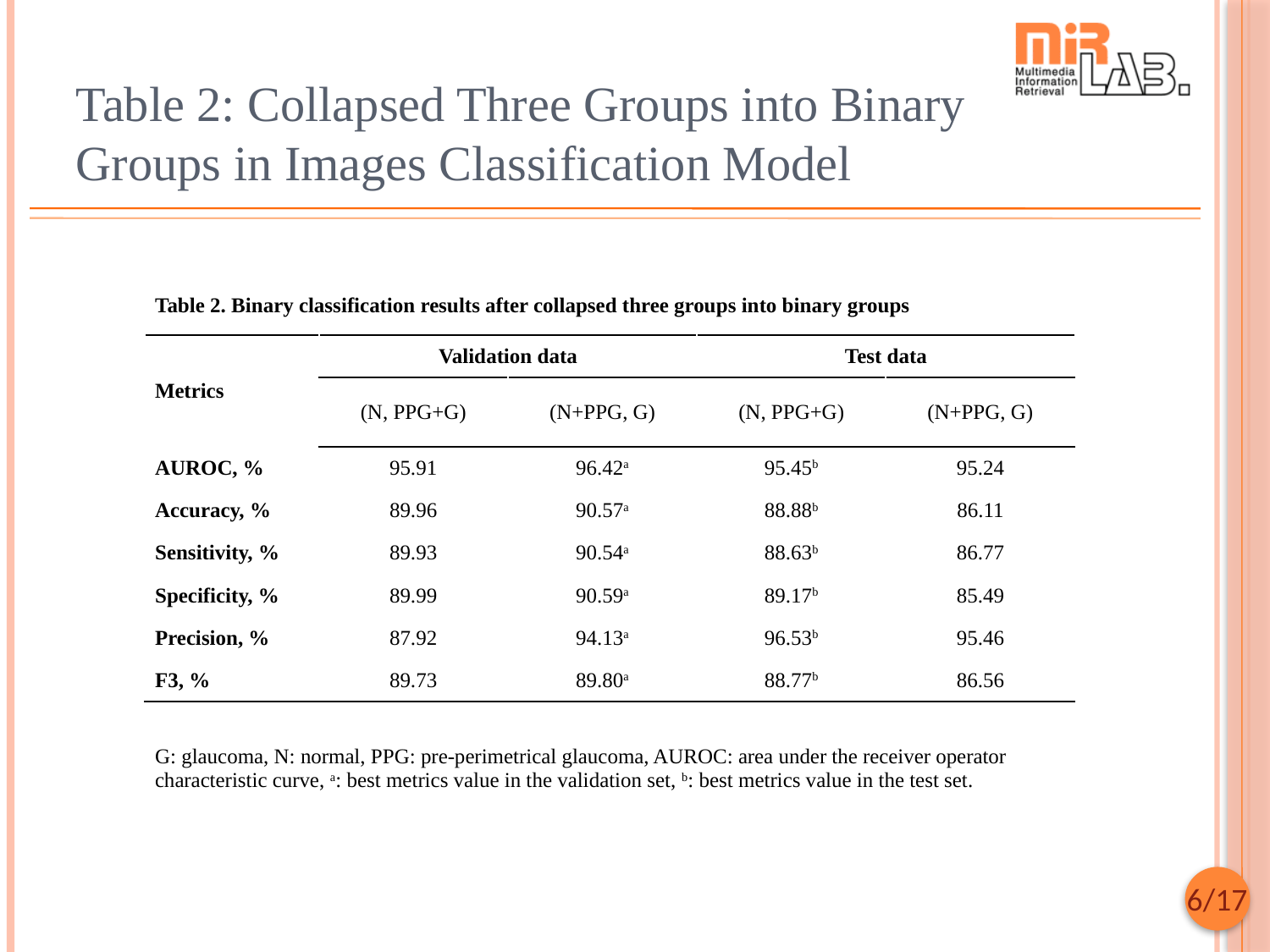

# Table 2: Collapsed Three Groups into Binary Groups in Images Classification Model
| Table 2. Binary classification results after collapsed three groups into binary groups |  |  |  |  |
| --- | --- | --- | --- | --- |
| Metrics | Validation data |  | Test data |  |
|  | (N, PPG+G) | (N+PPG, G) | (N, PPG+G) | (N+PPG, G) |
| AUROC, % | 95.91 | 96.42a | 95.45b | 95.24 |
| Accuracy, % | 89.96 | 90.57a | 88.88b | 86.11 |
| Sensitivity, % | 89.93 | 90.54a | 88.63b | 86.77 |
| Specificity, % | 89.99 | 90.59a | 89.17b | 85.49 |
| Precision, % | 87.92 | 94.13a | 96.53b | 95.46 |
| F3, % | 89.73 | 89.80a | 88.77b | 86.56 |
| G: glaucoma, N: normal, PPG: pre-perimetrical glaucoma, AUROC: area under the receiver operator characteristic curve, a: best metrics value in the validation set, b: best metrics value in the test set. |  |  |  |  |